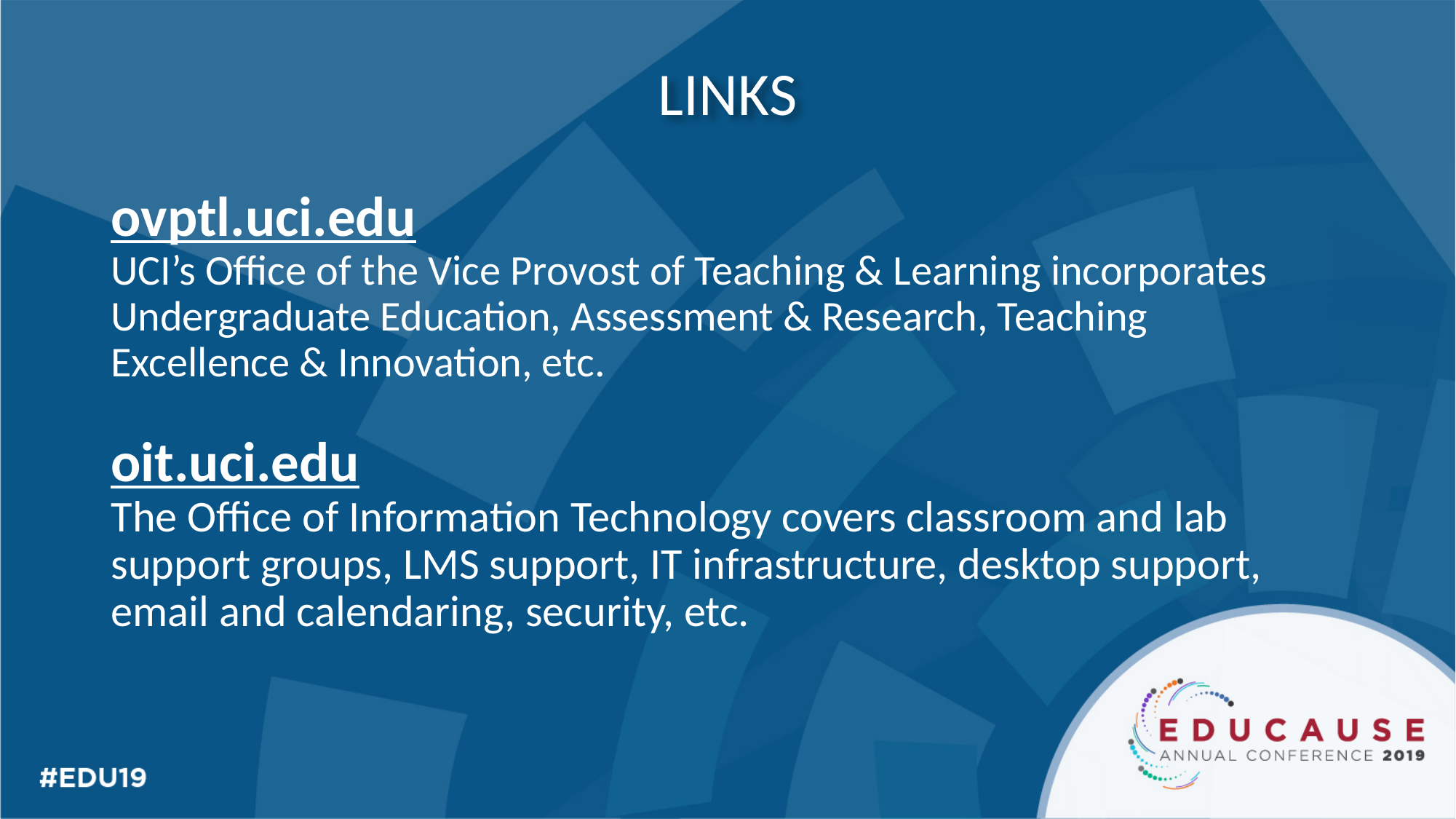

# LINKS
ovptl.uci.edu
UCI’s Office of the Vice Provost of Teaching & Learning incorporates Undergraduate Education, Assessment & Research, Teaching Excellence & Innovation, etc.

oit.uci.edu
The Office of Information Technology covers classroom and lab support groups, LMS support, IT infrastructure, desktop support, email and calendaring, security, etc.